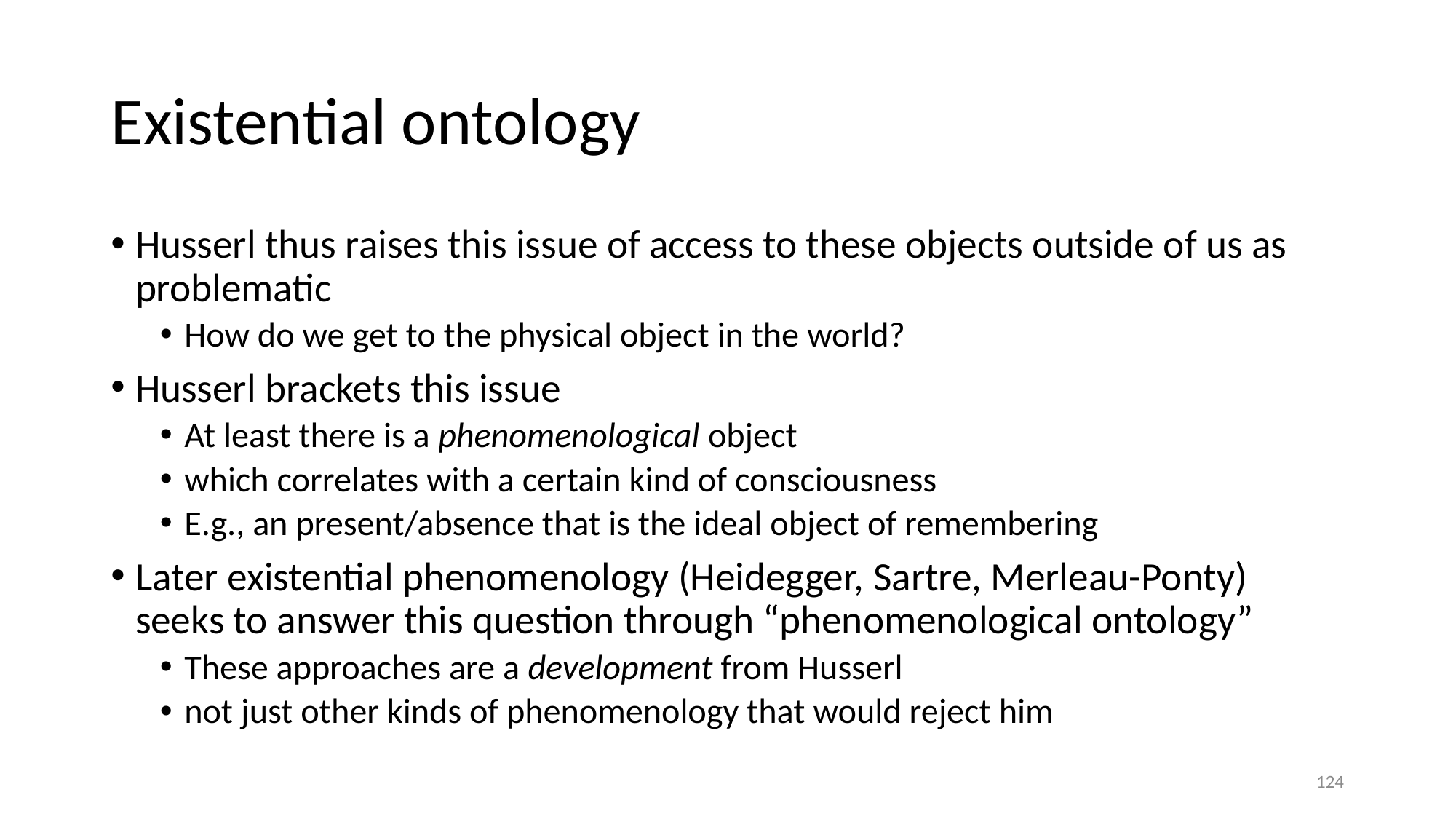

# Existential ontology
Husserl thus raises this issue of access to these objects outside of us as problematic
How do we get to the physical object in the world?
Husserl brackets this issue
At least there is a phenomenological object
which correlates with a certain kind of consciousness
E.g., an present/absence that is the ideal object of remembering
Later existential phenomenology (Heidegger, Sartre, Merleau-Ponty) seeks to answer this question through “phenomenological ontology”
These approaches are a development from Husserl
not just other kinds of phenomenology that would reject him
124